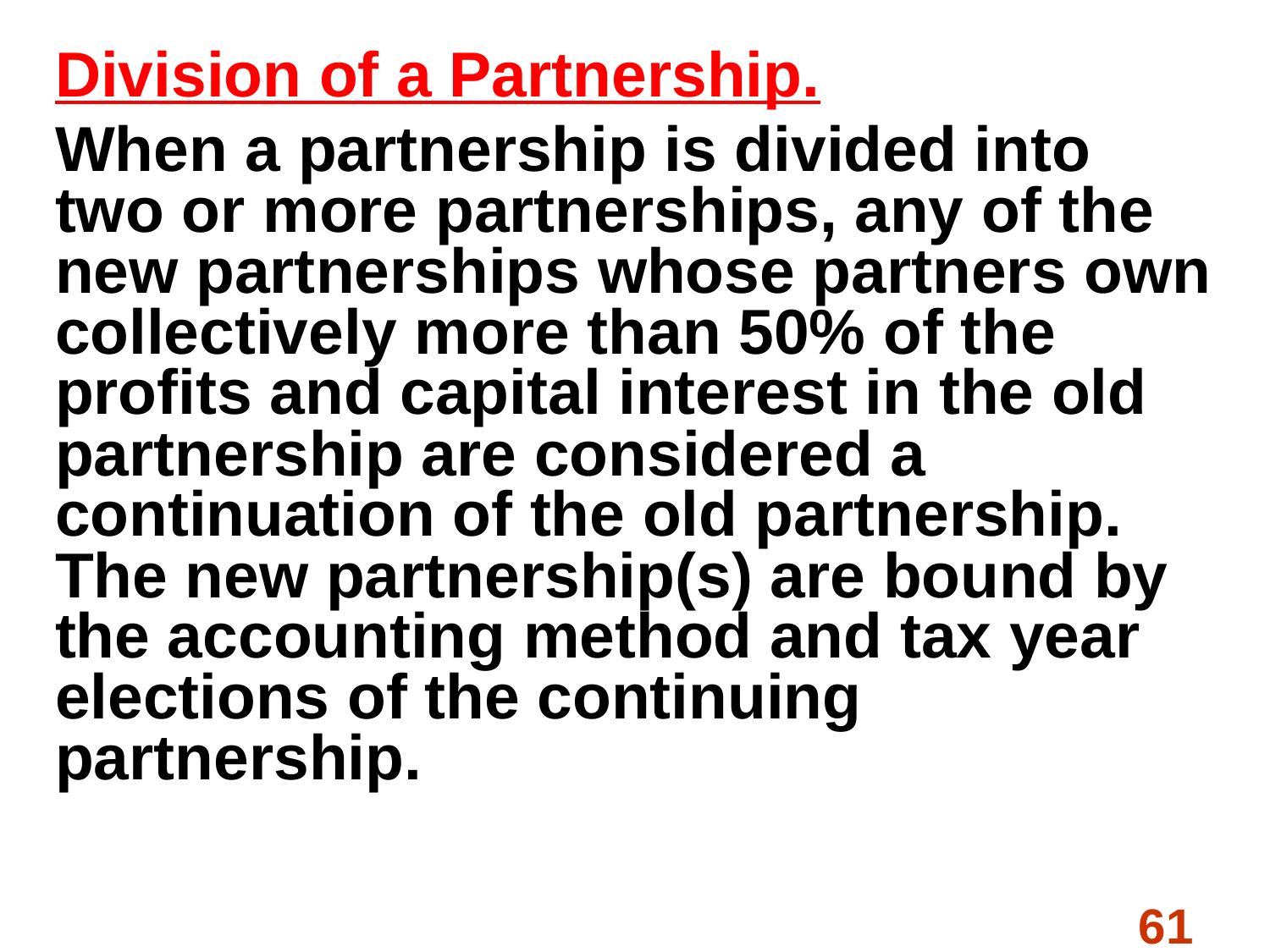

#
Division of a Partnership.
When a partnership is divided into two or more partnerships, any of the new partnerships whose partners own collectively more than 50% of the profits and capital interest in the old partnership are considered a continuation of the old partnership.  The new partnership(s) are bound by the accounting method and tax year elections of the continuing partnership.
61